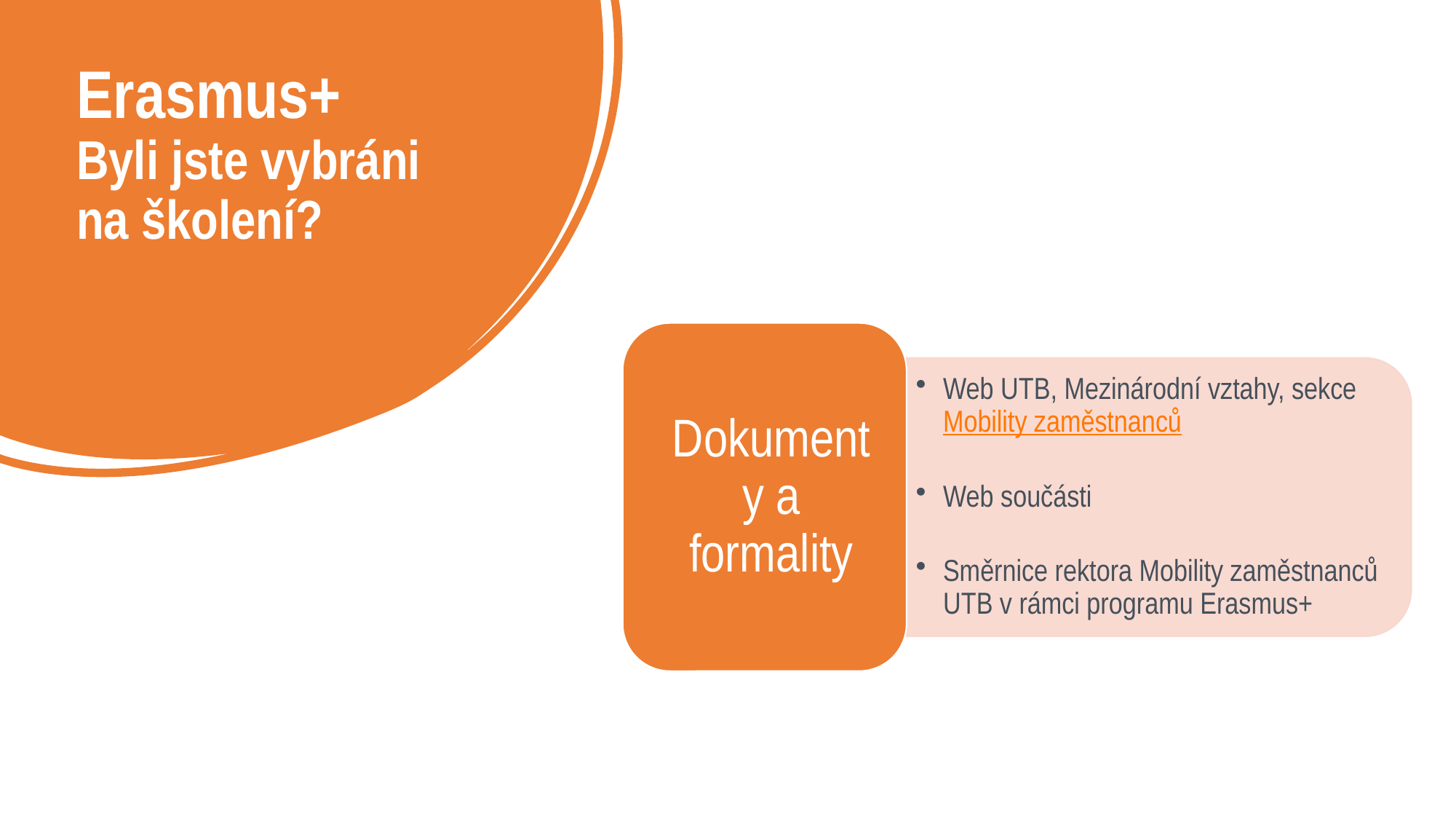

# Erasmus+ Byli jste vybráni na školení?
Web UTB, Mezinárodní vztahy, sekce Mobility zaměstnanců

Web součásti

Směrnice rektora Mobility zaměstnanců UTB v rámci programu Erasmus+
Dokumenty a formality